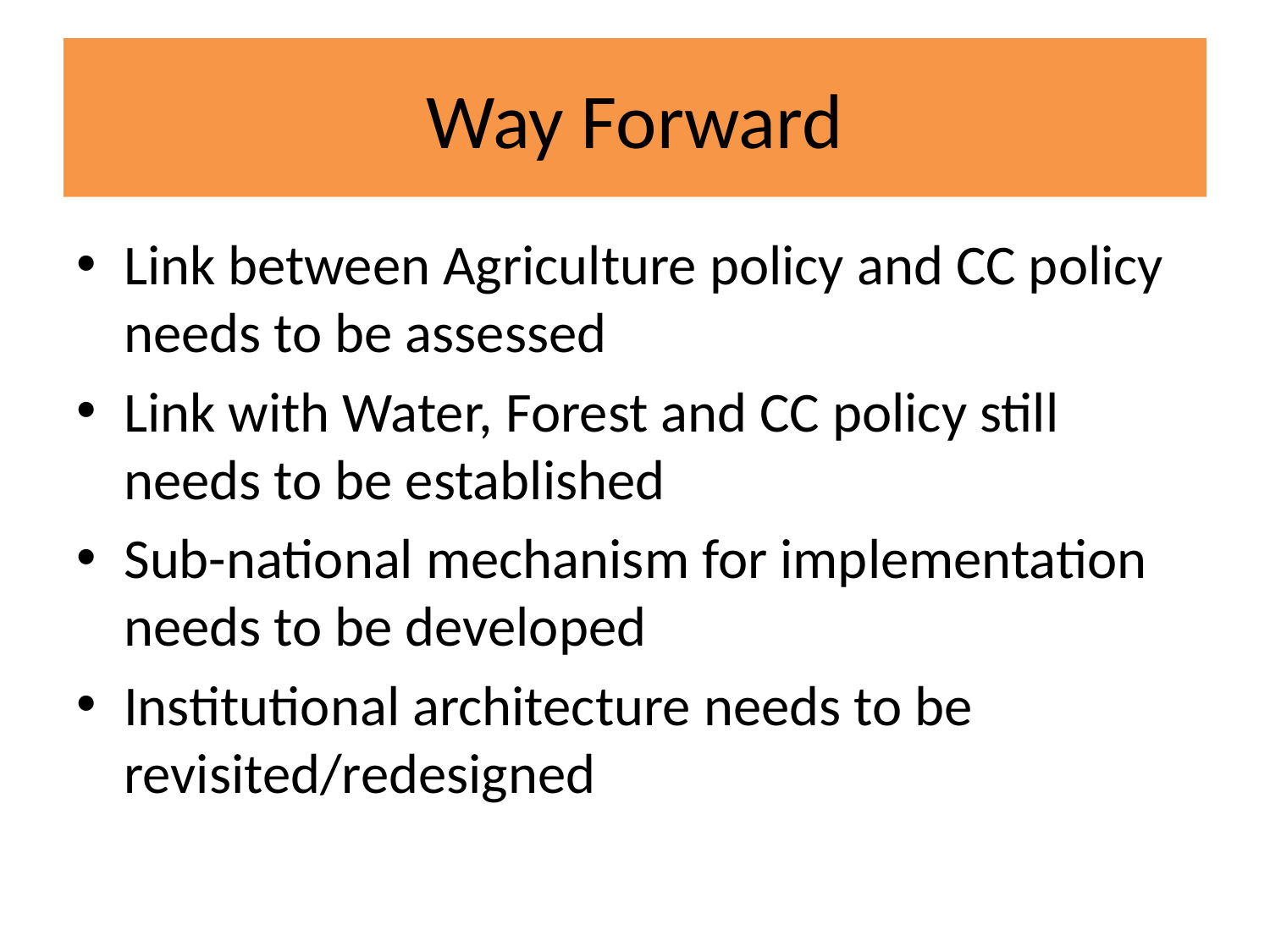

# Way Forward
Link between Agriculture policy and CC policy needs to be assessed
Link with Water, Forest and CC policy still needs to be established
Sub-national mechanism for implementation needs to be developed
Institutional architecture needs to be revisited/redesigned